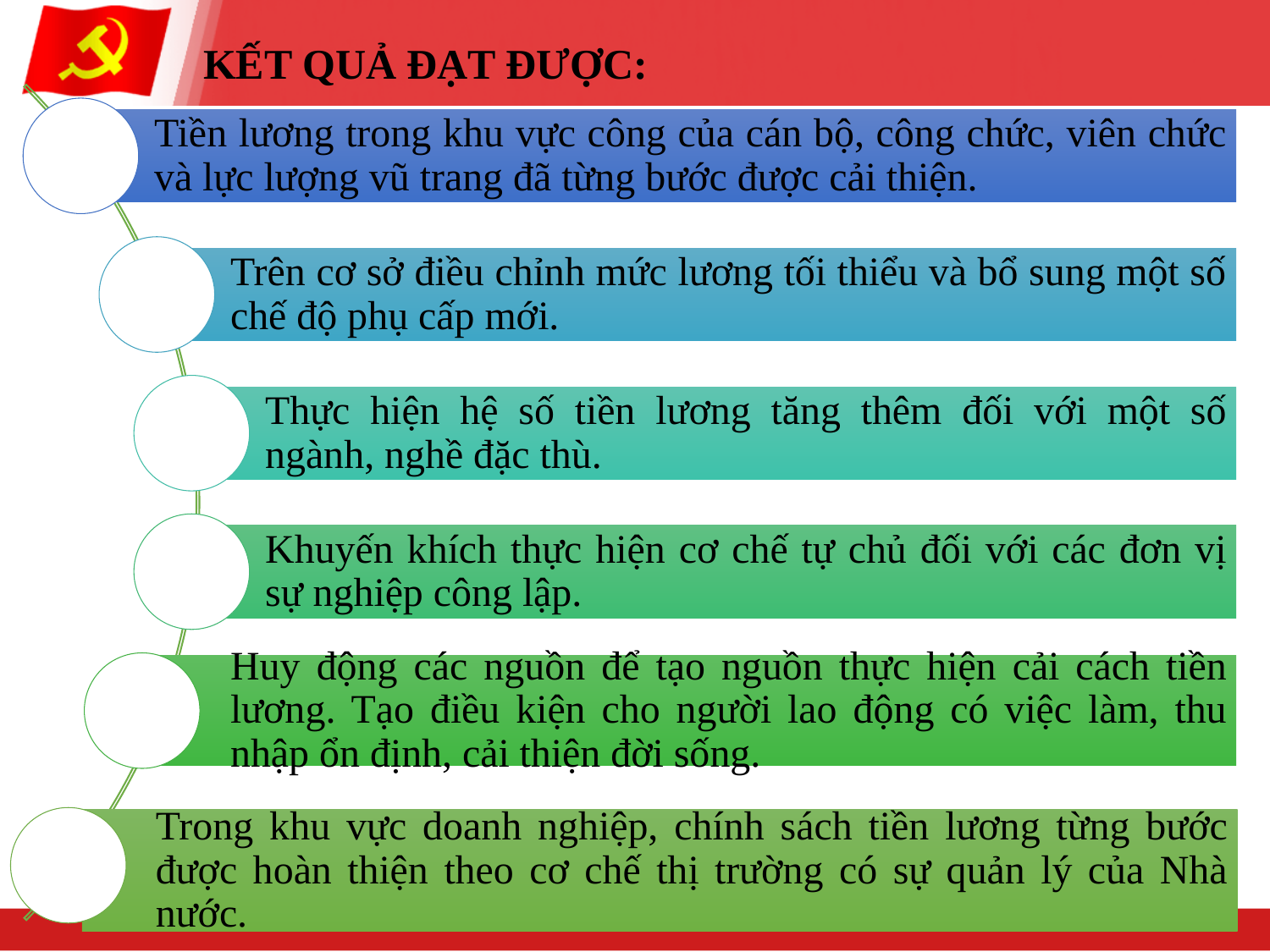

# KẾT QUẢ ĐẠT ĐƯỢC:
Tiền lương trong khu vực công của cán bộ, công chức, viên chức và lực lượng vũ trang đã từng bước được cải thiện.
Trên cơ sở điều chỉnh mức lương tối thiểu và bổ sung một số chế độ phụ cấp mới.
Thực hiện hệ số tiền lương tăng thêm đối với một số ngành, nghề đặc thù.
Khuyến khích thực hiện cơ chế tự chủ đối với các đơn vị sự nghiệp công lập.
Huy động các nguồn để tạo nguồn thực hiện cải cách tiền lương. Tạo điều kiện cho người lao động có việc làm, thu nhập ổn định, cải thiện đời sống.
Trong khu vực doanh nghiệp, chính sách tiền lương từng bước được hoàn thiện theo cơ chế thị trường có sự quản lý của Nhà nước.